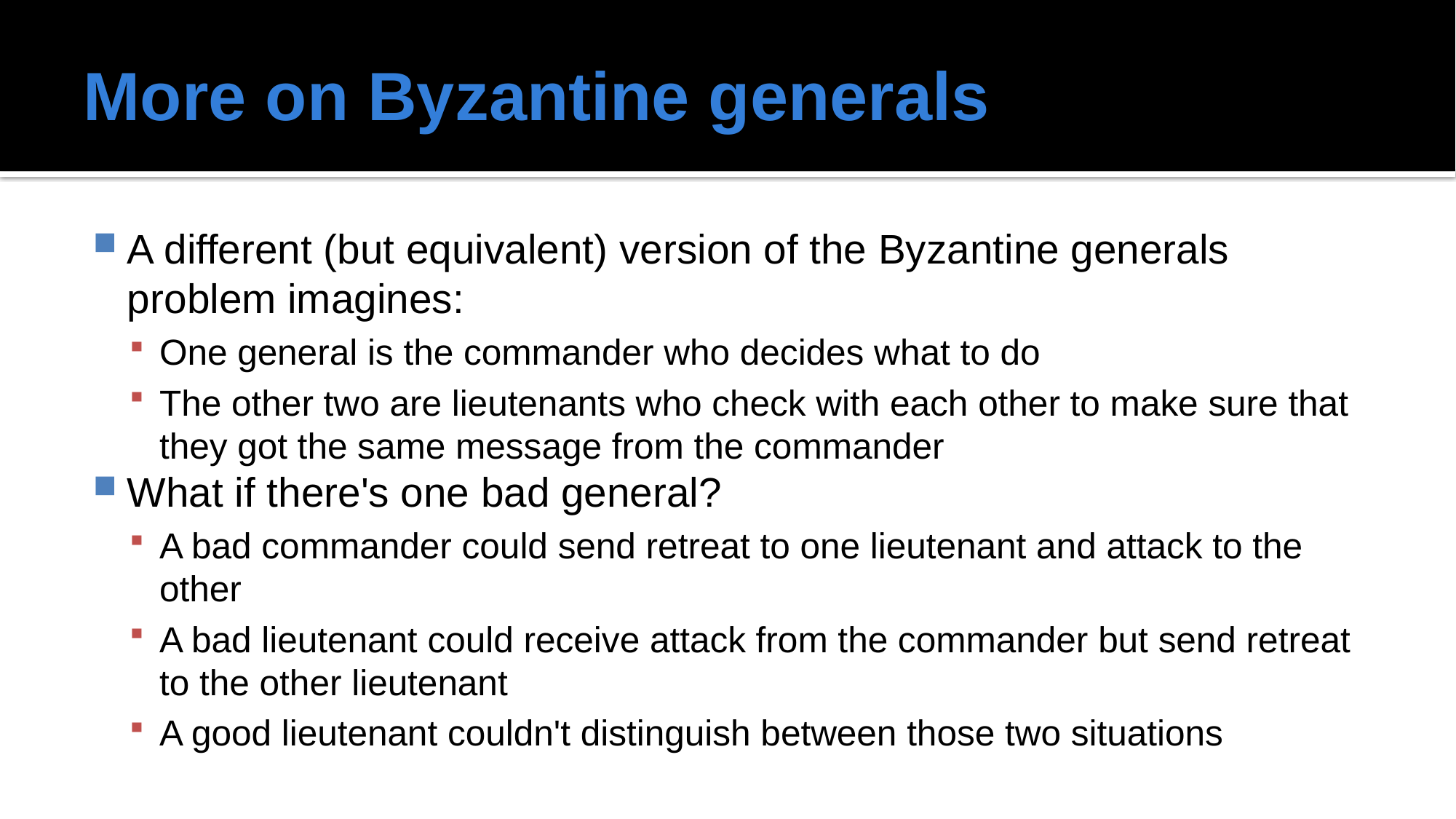

# More on Byzantine generals
A different (but equivalent) version of the Byzantine generals problem imagines:
One general is the commander who decides what to do
The other two are lieutenants who check with each other to make sure that they got the same message from the commander
What if there's one bad general?
A bad commander could send retreat to one lieutenant and attack to the other
A bad lieutenant could receive attack from the commander but send retreat to the other lieutenant
A good lieutenant couldn't distinguish between those two situations